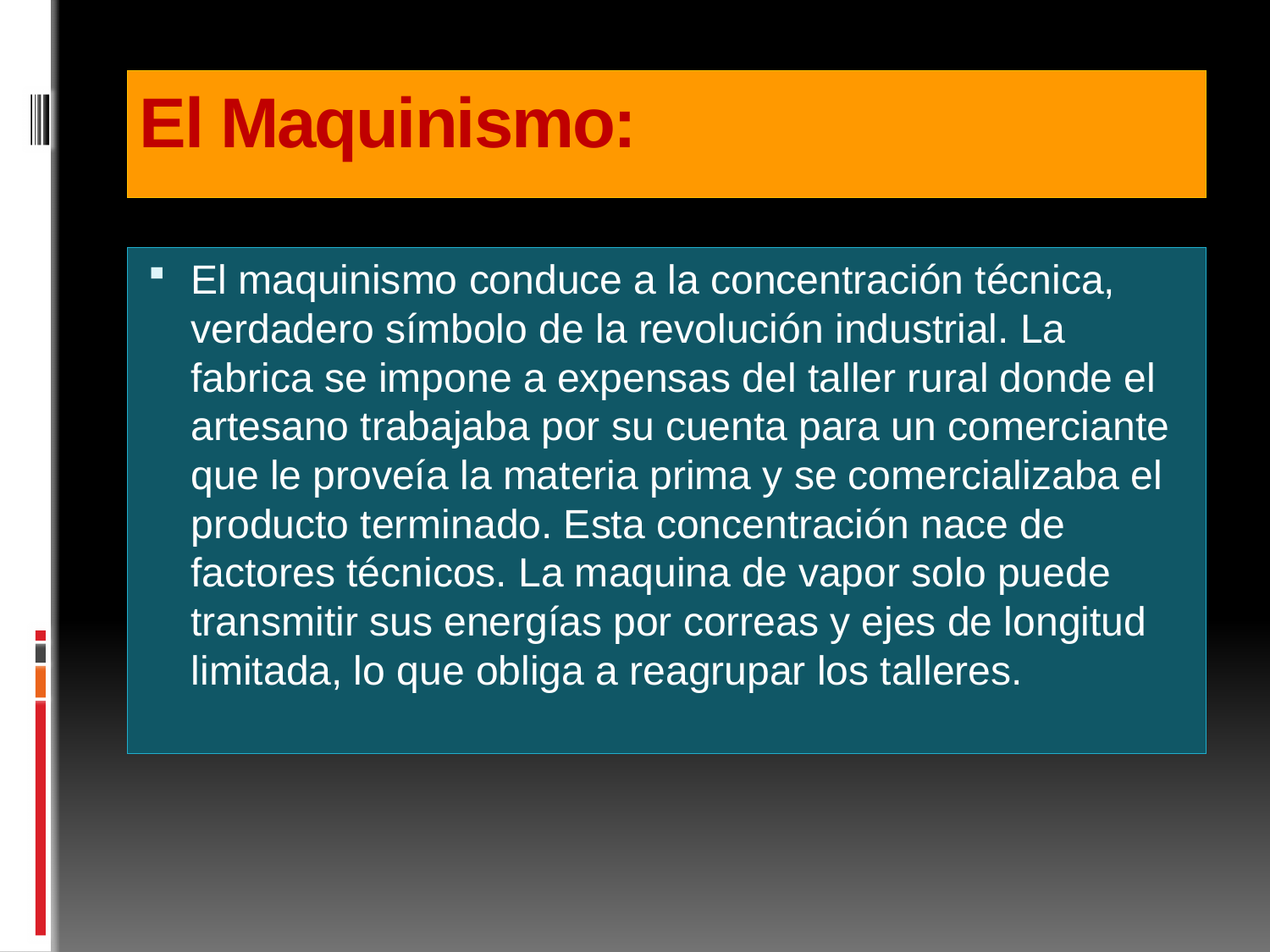

# El Maquinismo:
El maquinismo conduce a la concentración técnica, verdadero símbolo de la revolución industrial. La fabrica se impone a expensas del taller rural donde el artesano trabajaba por su cuenta para un comerciante que le proveía la materia prima y se comercializaba el producto terminado. Esta concentración nace de factores técnicos. La maquina de vapor solo puede transmitir sus energías por correas y ejes de longitud limitada, lo que obliga a reagrupar los talleres.